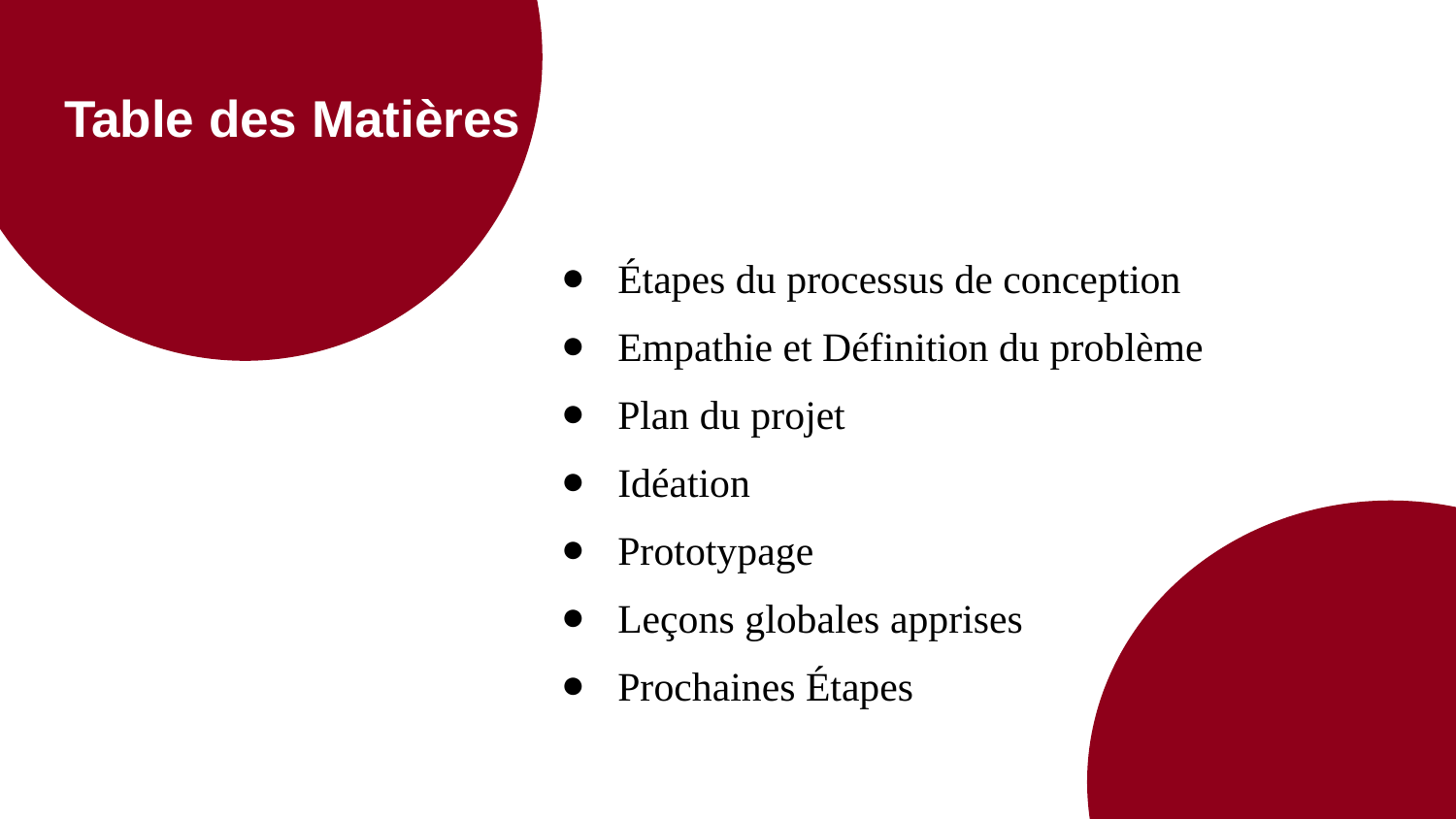

# Table des Matières
Étapes du processus de conception
Empathie et Définition du problème
Plan du projet
Idéation
Prototypage
Leçons globales apprises
Prochaines Étapes